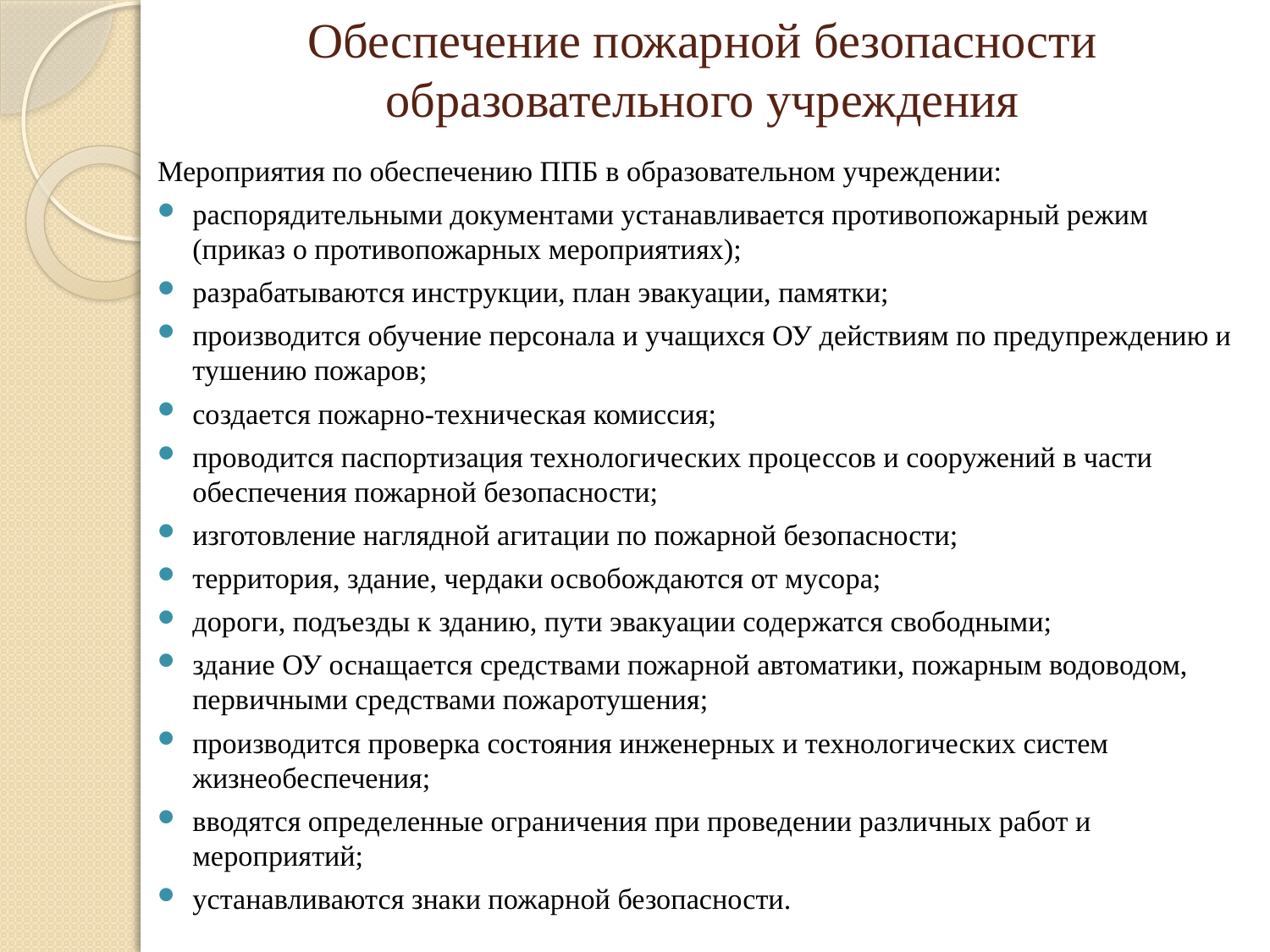

# Обеспечение пожарной безопасности образовательного учреждения
Мероприятия по обеспечению ППБ в образовательном учреждении:
распорядительными документами устанавливается противопожарный режим (приказ о противопожарных мероприятиях);
разрабатываются инструкции, план эвакуации, памятки;
производится обучение персонала и учащихся ОУ действиям по предупреждению и тушению пожаров;
создается пожарно-техническая комиссия;
проводится паспортизация технологических процессов и сооружений в части обеспечения пожарной безопасности;
изготовление наглядной агитации по пожарной безопасности;
территория, здание, чердаки освобождаются от мусора;
дороги, подъезды к зданию, пути эвакуации содержатся свободными;
здание ОУ оснащается средствами пожарной автоматики, пожарным водоводом, первичными средствами пожаротушения;
производится проверка состояния инженерных и технологических систем жизнеобеспечения;
вводятся определенные ограничения при проведении различных работ и мероприятий;
устанавливаются знаки пожарной безопасности.